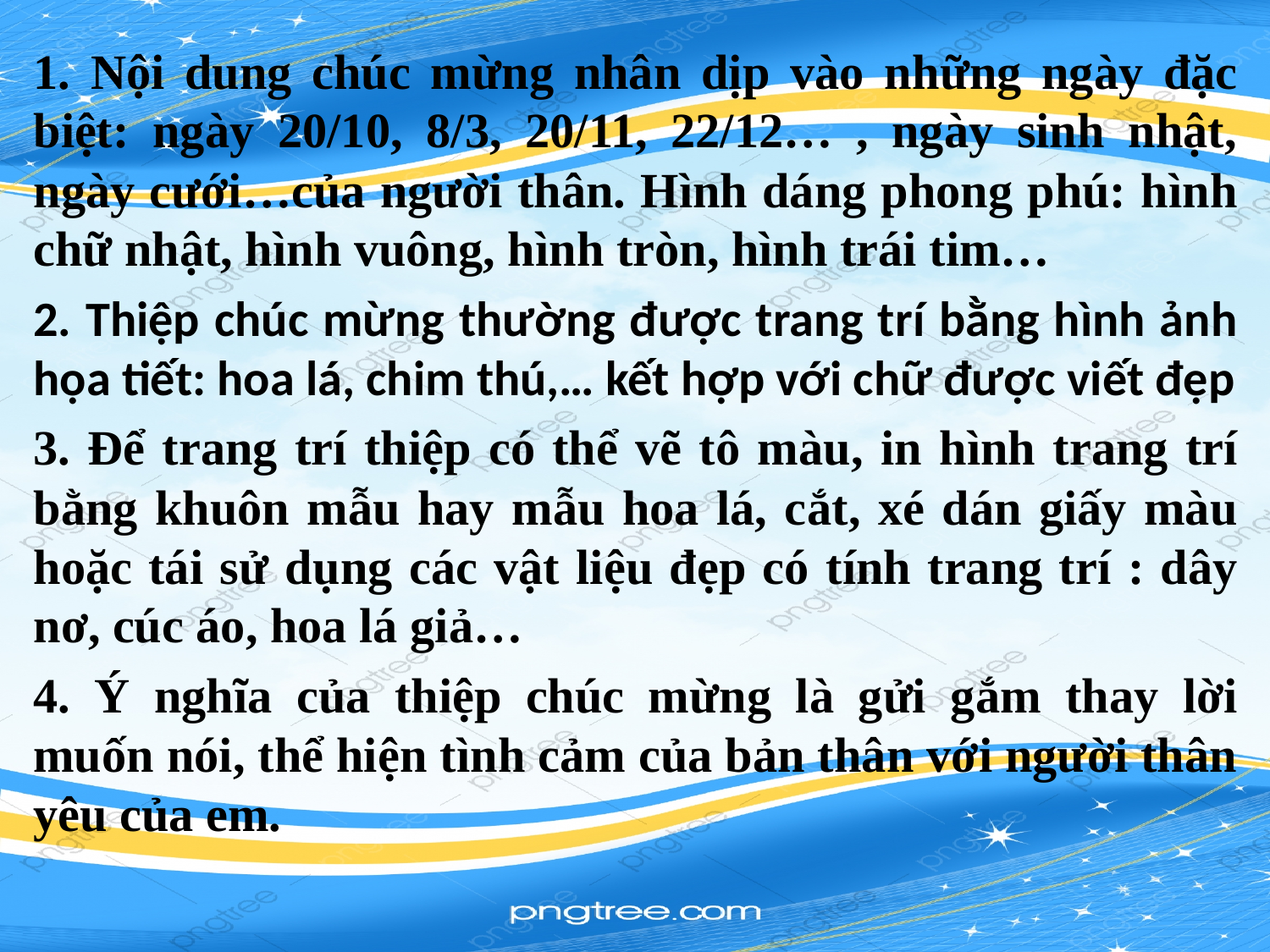

1. Nội dung chúc mừng nhân dịp vào những ngày đặc biệt: ngày 20/10, 8/3, 20/11, 22/12… , ngày sinh nhật, ngày cưới…của người thân. Hình dáng phong phú: hình chữ nhật, hình vuông, hình tròn, hình trái tim…
2. Thiệp chúc mừng thường được trang trí bằng hình ảnh họa tiết: hoa lá, chim thú,… kết hợp với chữ được viết đẹp
3. Để trang trí thiệp có thể vẽ tô màu, in hình trang trí bằng khuôn mẫu hay mẫu hoa lá, cắt, xé dán giấy màu hoặc tái sử dụng các vật liệu đẹp có tính trang trí : dây nơ, cúc áo, hoa lá giả…
4. Ý nghĩa của thiệp chúc mừng là gửi gắm thay lời muốn nói, thể hiện tình cảm của bản thân với người thân yêu của em.